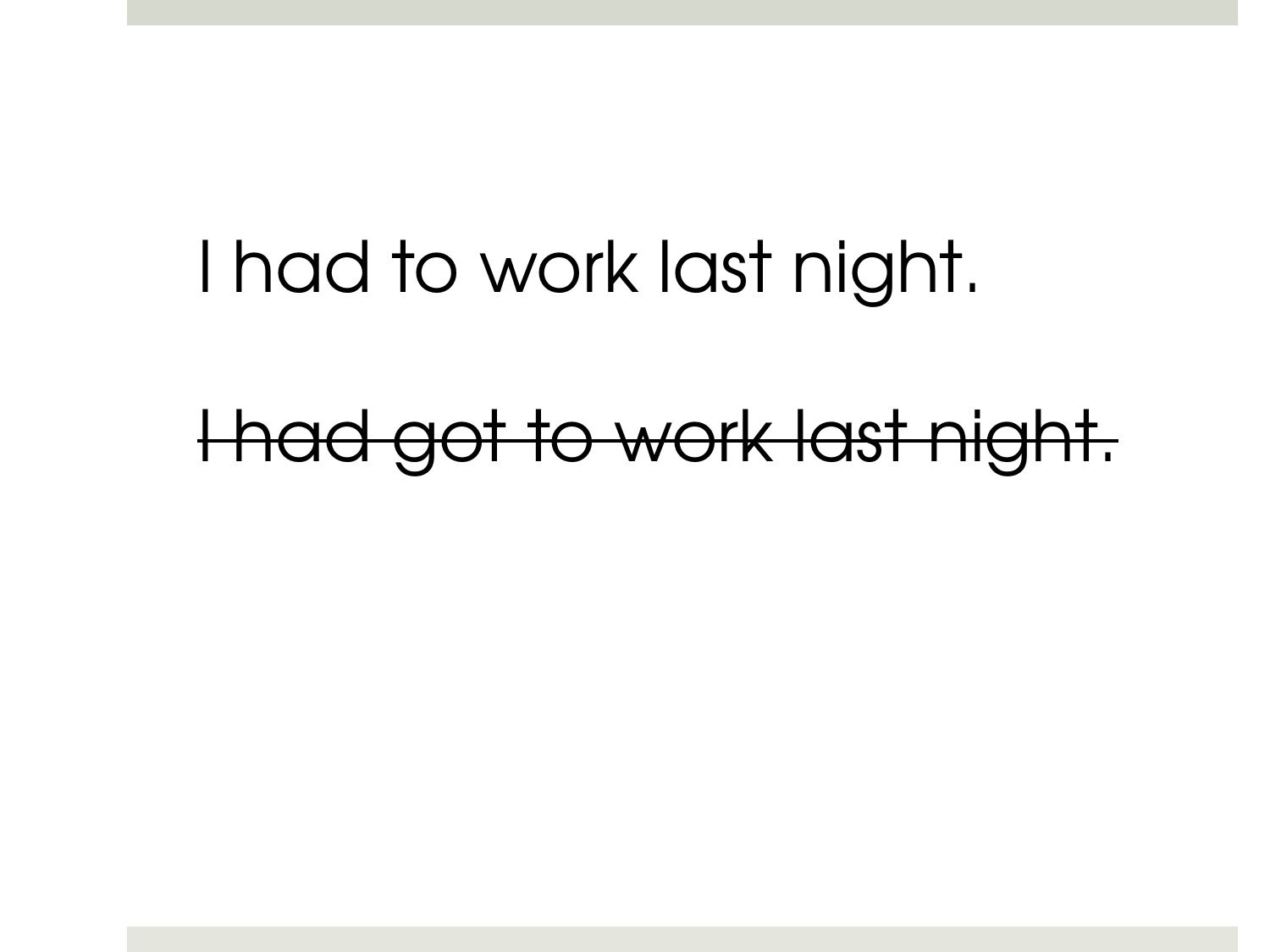

I had to work last night.

I had got to work last night.